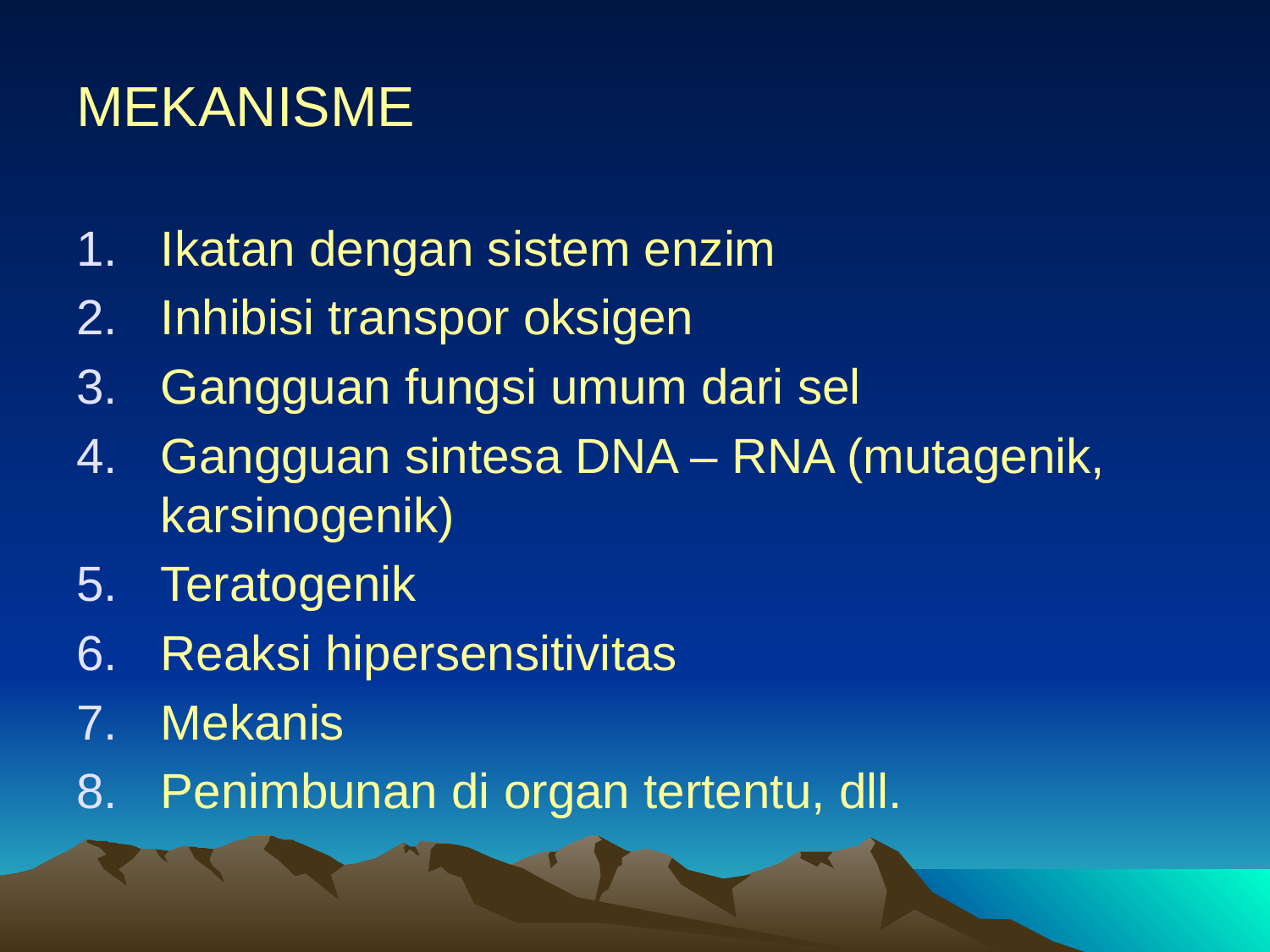

MEKANISME

Ikatan dengan sistem enzim
Inhibisi transpor oksigen
Gangguan fungsi umum dari sel
Gangguan sintesa DNA – RNA (mutagenik, karsinogenik)
Teratogenik
Reaksi hipersensitivitas
Mekanis
Penimbunan di organ tertentu, dll.